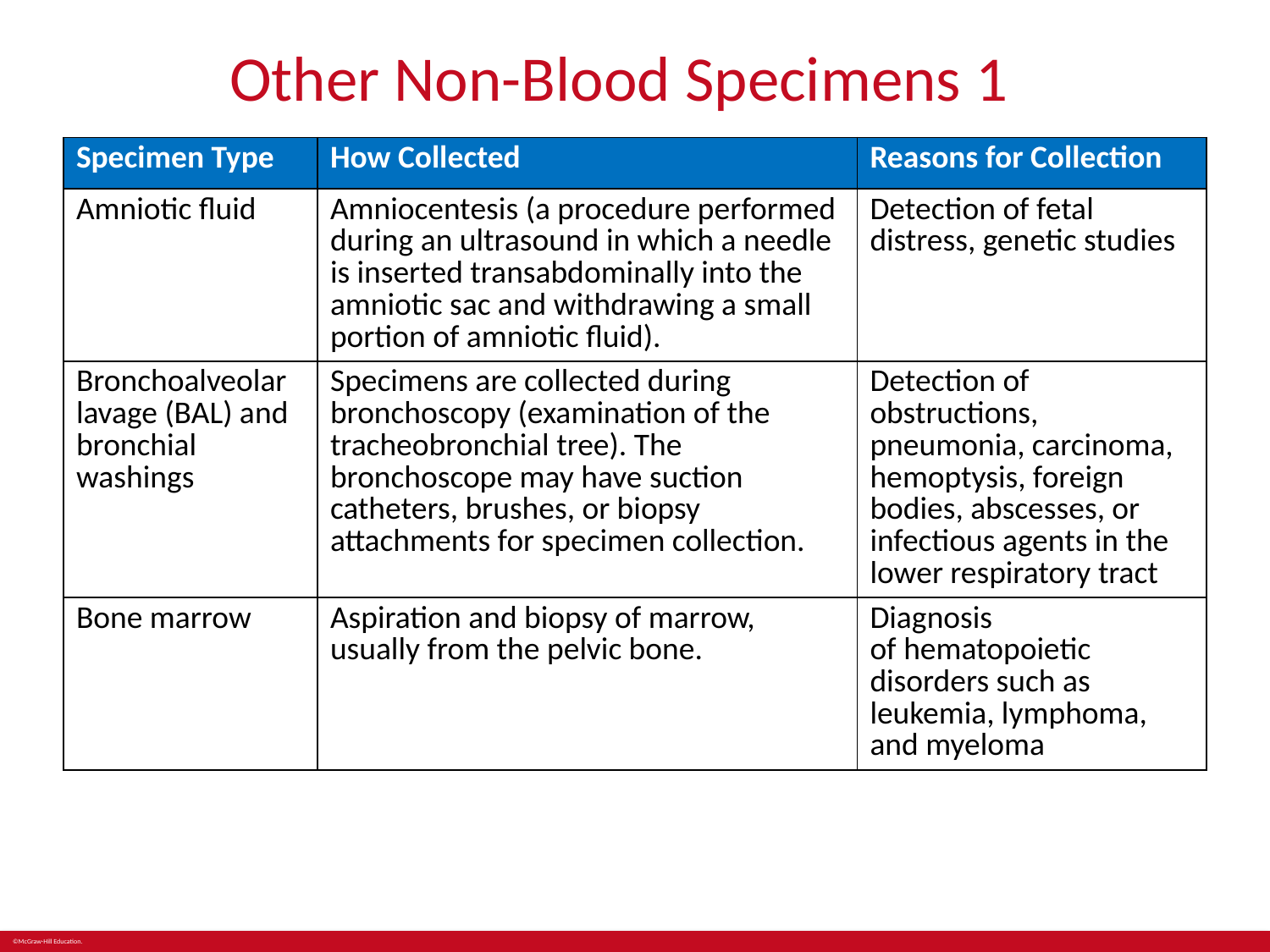

# Other Non-Blood Specimens 12
| Specimen Type | How Collected | Reasons for Collection |
| --- | --- | --- |
| Amniotic fluid | Amniocentesis (a procedure performed during an ultrasound in which a needle is inserted transabdominally into the amniotic sac and withdrawing a small portion of amniotic fluid). | Detection of fetal distress, genetic studies |
| Bronchoalveolar lavage (BAL) and bronchial washings | Specimens are collected during bronchoscopy (examination of the tracheobronchial tree). The bronchoscope may have suction catheters, brushes, or biopsy attachments for specimen collection. | Detection of obstructions, pneumonia, carcinoma, hemoptysis, foreign bodies, abscesses, or infectious agents in the lower respiratory tract |
| Bone marrow | Aspiration and biopsy of marrow, usually from the pelvic bone. | Diagnosis of hematopoietic disorders such as leukemia, lymphoma, and myeloma |